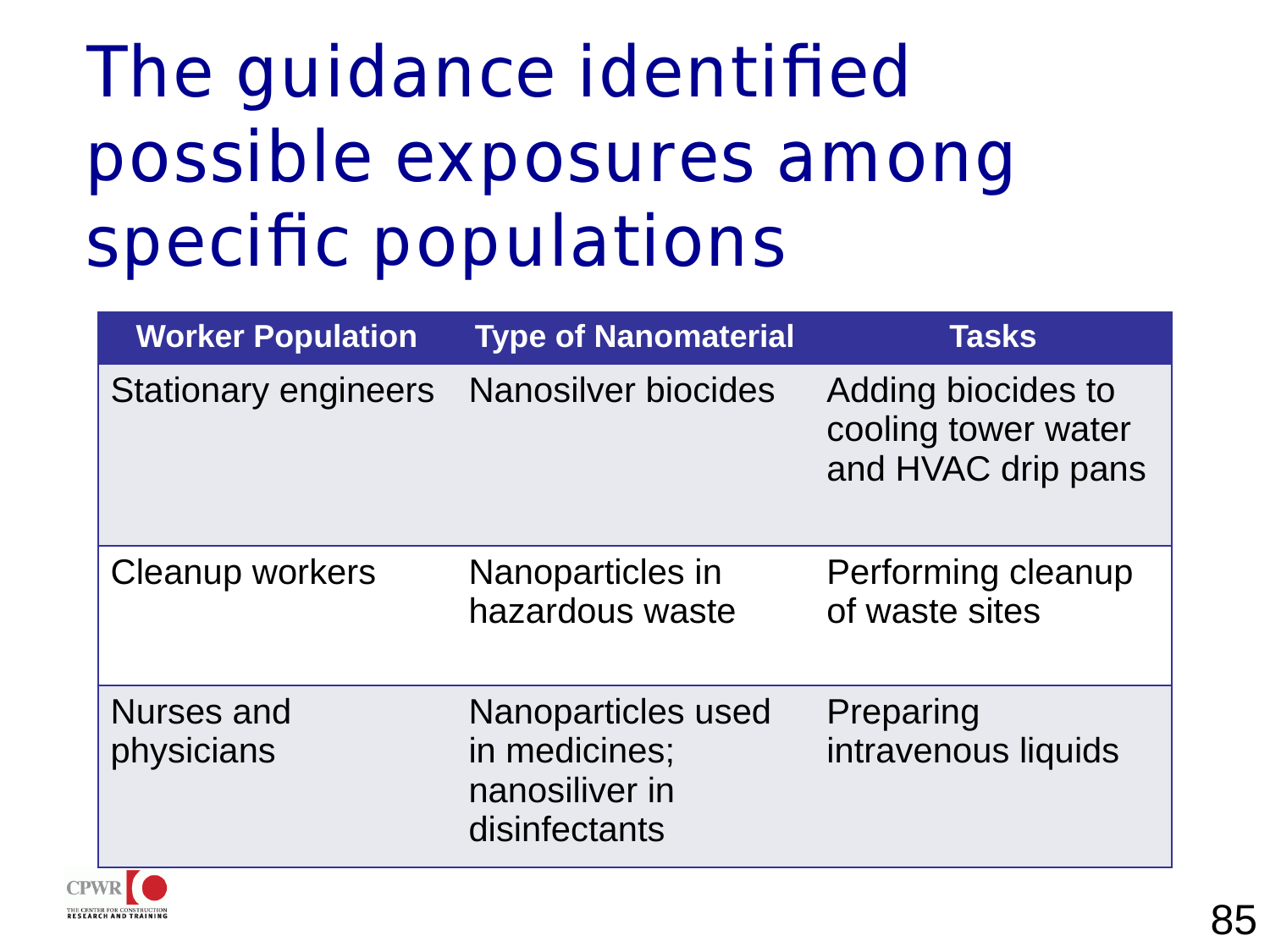

# The guidance identified possible exposures among specific populations
| Worker Population | Type of Nanomaterial | Tasks |
| --- | --- | --- |
| Stationary engineers | Nanosilver biocides | Adding biocides to cooling tower water and HVAC drip pans |
| Cleanup workers | Nanoparticles in hazardous waste | Performing cleanup of waste sites |
| Nurses and physicians | Nanoparticles used in medicines; nanosiliver in disinfectants | Preparing intravenous liquids |
85